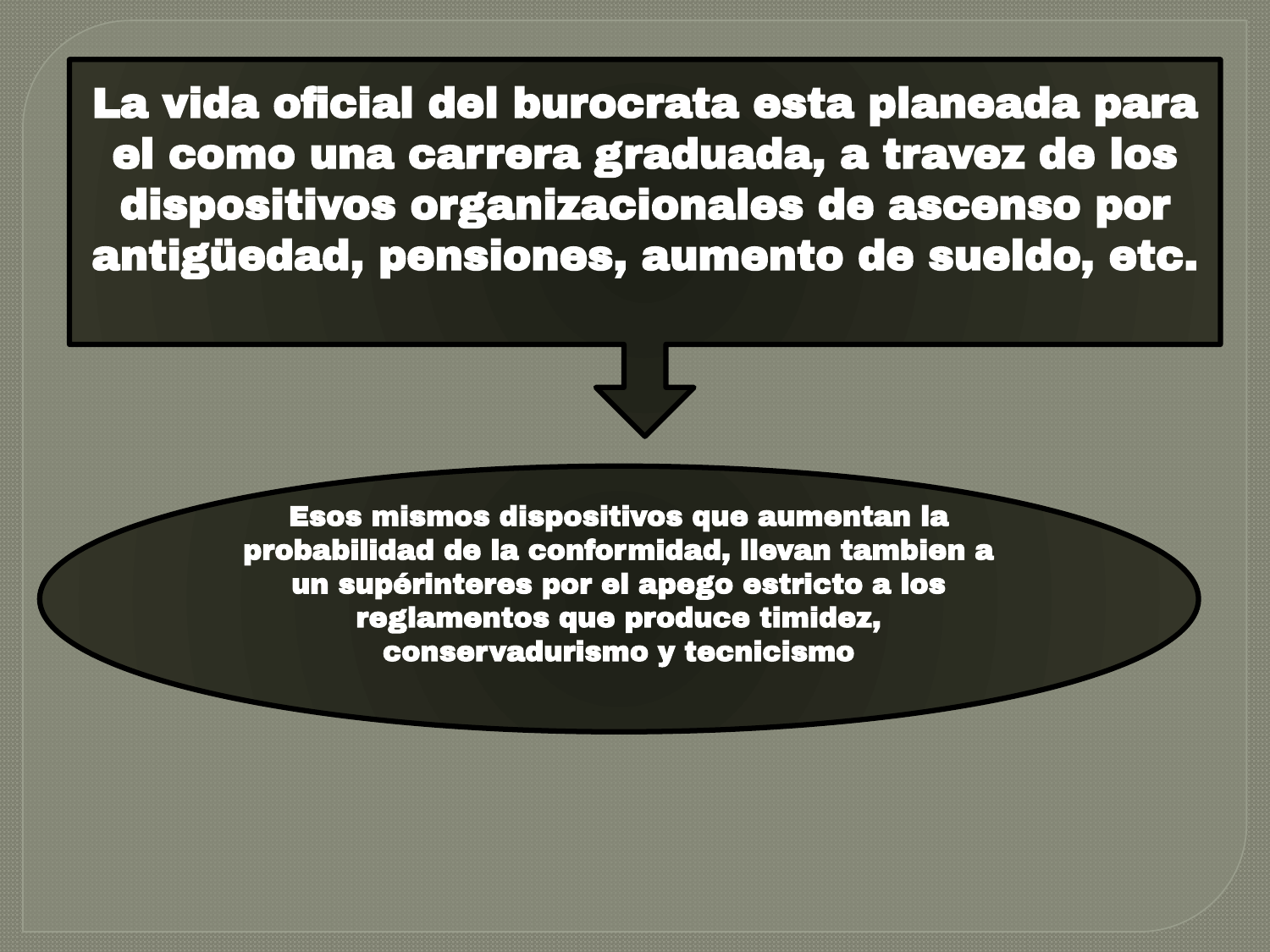

La vida oficial del burocrata esta planeada para el como una carrera graduada, a travez de los dispositivos organizacionales de ascenso por antigüedad, pensiones, aumento de sueldo, etc.

Esos mismos dispositivos que aumentan la probabilidad de la conformidad, llevan tambien a un supérinteres por el apego estricto a los reglamentos que produce timidez, conservadurismo y tecnicismo